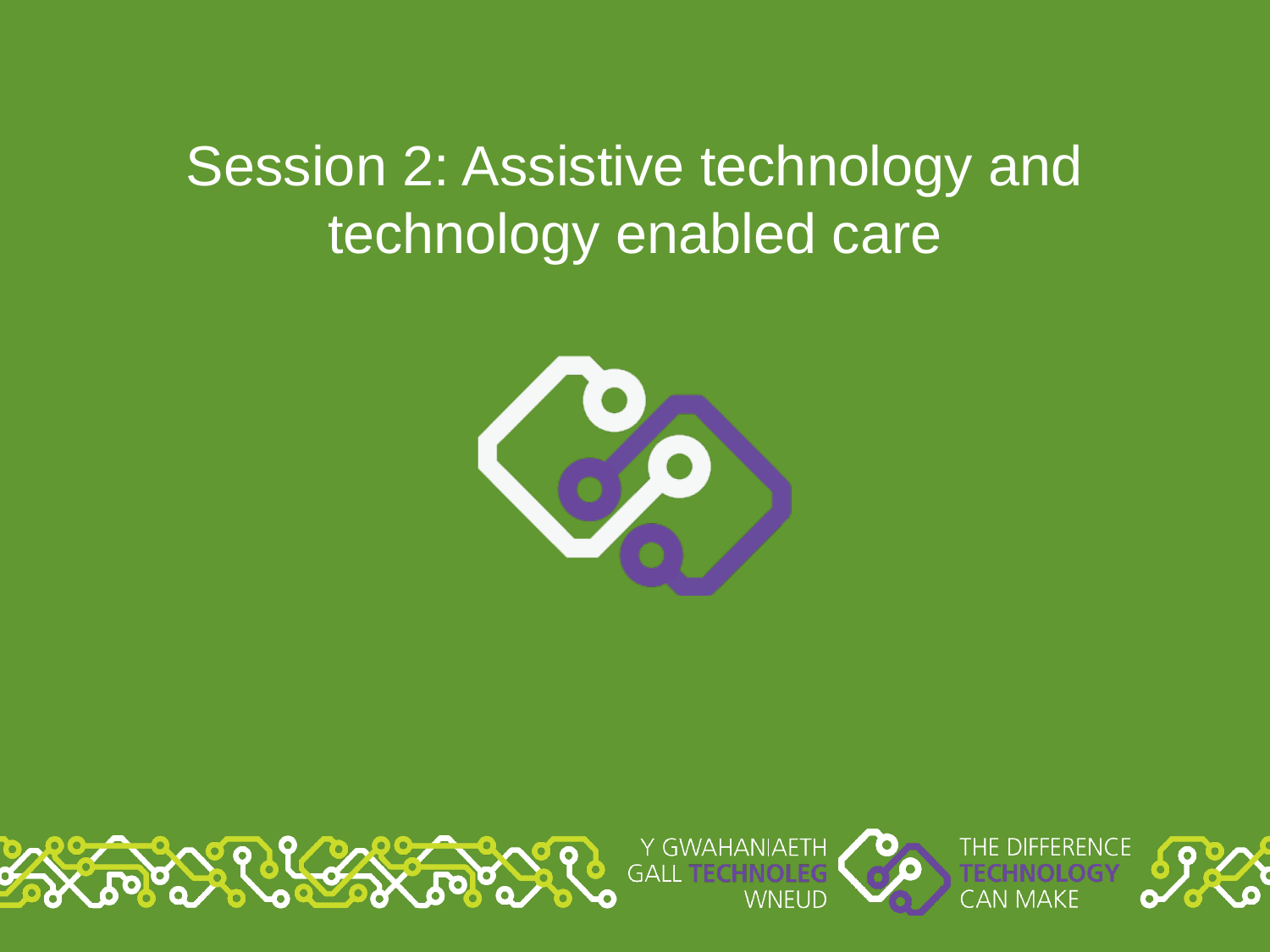

# Session 2: Assistive technology and technology enabled care